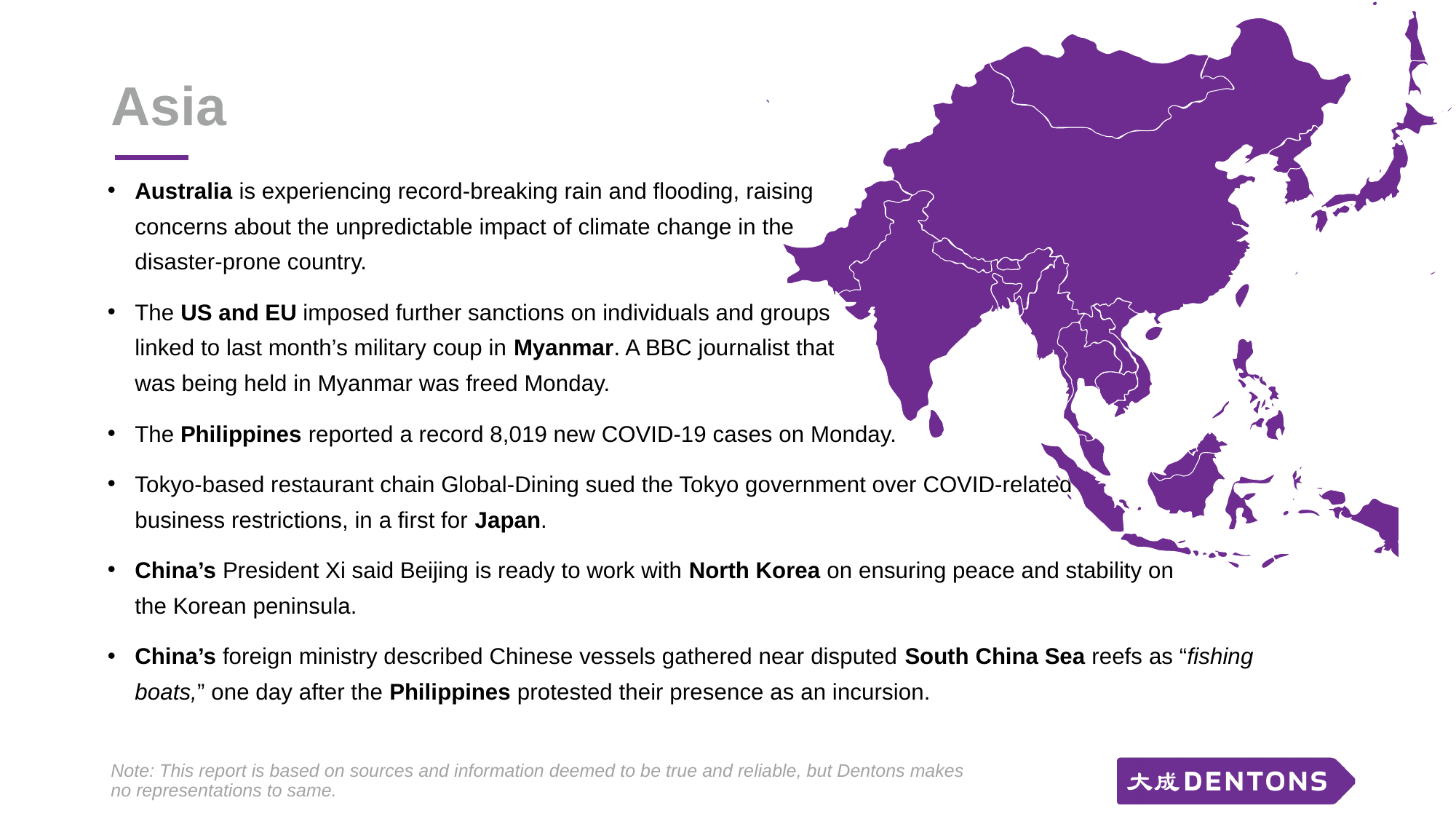

# Asia

Australia is experiencing record-breaking rain and flooding, raising
concerns about the unpredictable impact of climate change in the
disaster-prone country.
The US and EU imposed further sanctions on individuals and groups
linked to last month’s military coup in Myanmar. A BBC journalist that
was being held in Myanmar was freed Monday.
The Philippines reported a record 8,019 new COVID-19 cases on Monday.
Tokyo-based restaurant chain Global-Dining sued the Tokyo government over COVID-related
business restrictions, in a first for Japan.
China’s President Xi said Beijing is ready to work with North Korea on ensuring peace and stability on
the Korean peninsula.
China’s foreign ministry described Chinese vessels gathered near disputed South China Sea reefs as “fishing boats,” one day after the Philippines protested their presence as an incursion.

Note: This report is based on sources and information deemed to be true and reliable, but Dentons makes no representations to same.